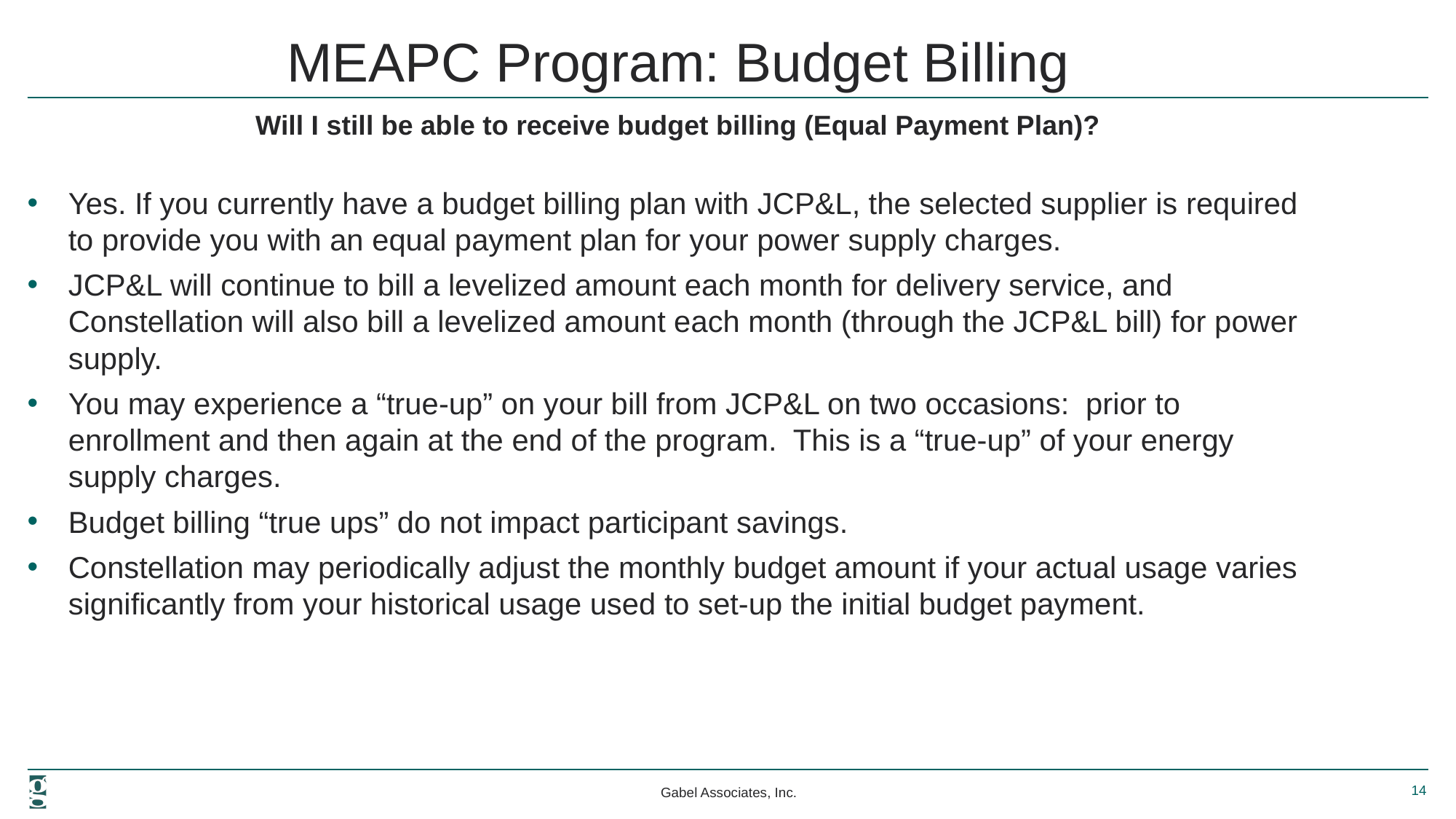

# MEAPC Program: Budget Billing
Will I still be able to receive budget billing (Equal Payment Plan)?

Yes. If you currently have a budget billing plan with JCP&L, the selected supplier is required to provide you with an equal payment plan for your power supply charges.
JCP&L will continue to bill a levelized amount each month for delivery service, and Constellation will also bill a levelized amount each month (through the JCP&L bill) for power supply.
You may experience a “true-up” on your bill from JCP&L on two occasions:  prior to enrollment and then again at the end of the program.  This is a “true-up” of your energy supply charges.
Budget billing “true ups” do not impact participant savings.
Constellation may periodically adjust the monthly budget amount if your actual usage varies significantly from your historical usage used to set-up the initial budget payment.
Gabel Associates, Inc.
14